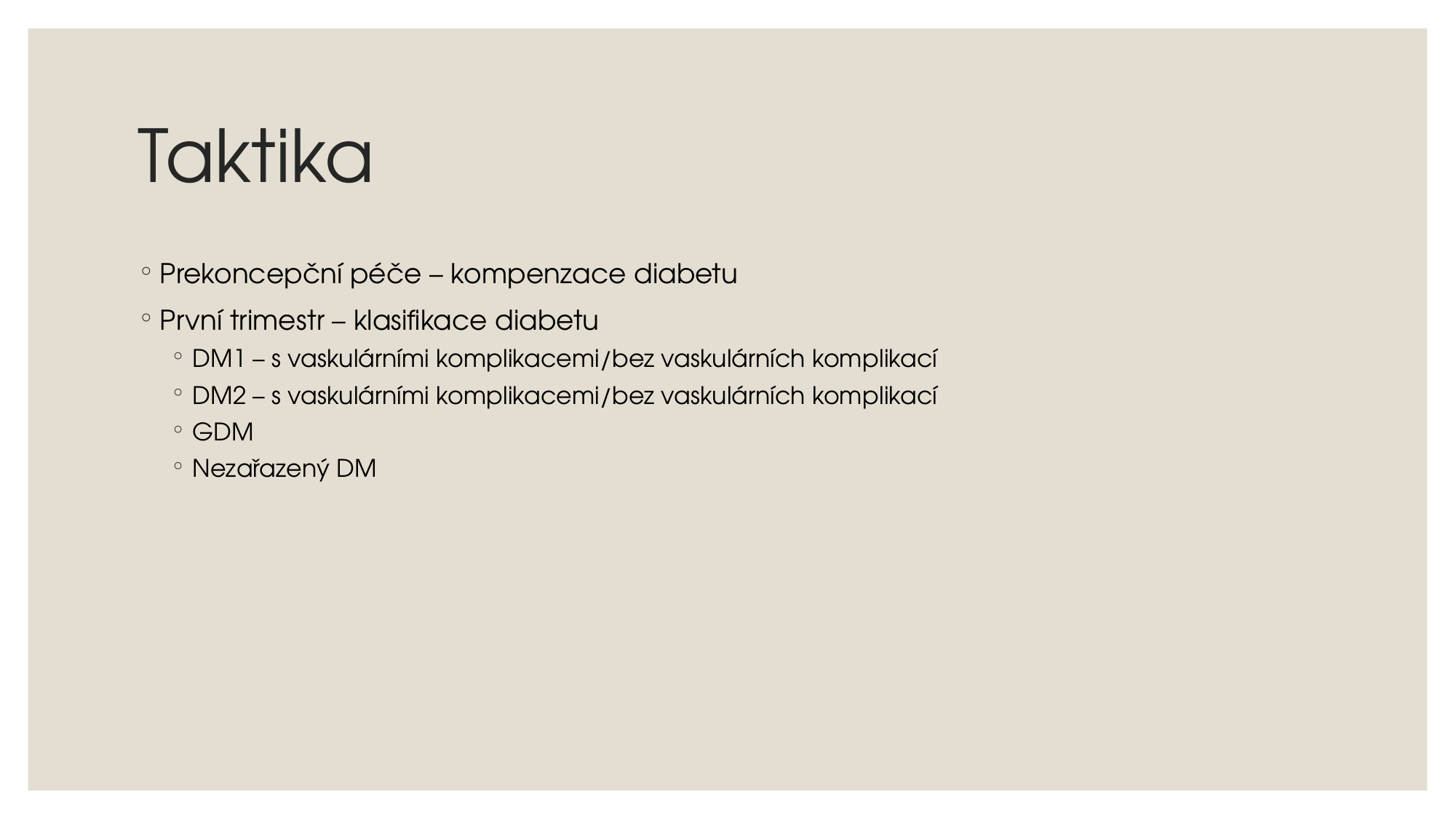

# Taktika
Prekoncepční péče – kompenzace diabetu
První trimestr – klasifikace diabetu
DM1 – s vaskulárními komplikacemi/bez vaskulárních komplikací
DM2 – s vaskulárními komplikacemi/bez vaskulárních komplikací
GDM
Nezařazený DM